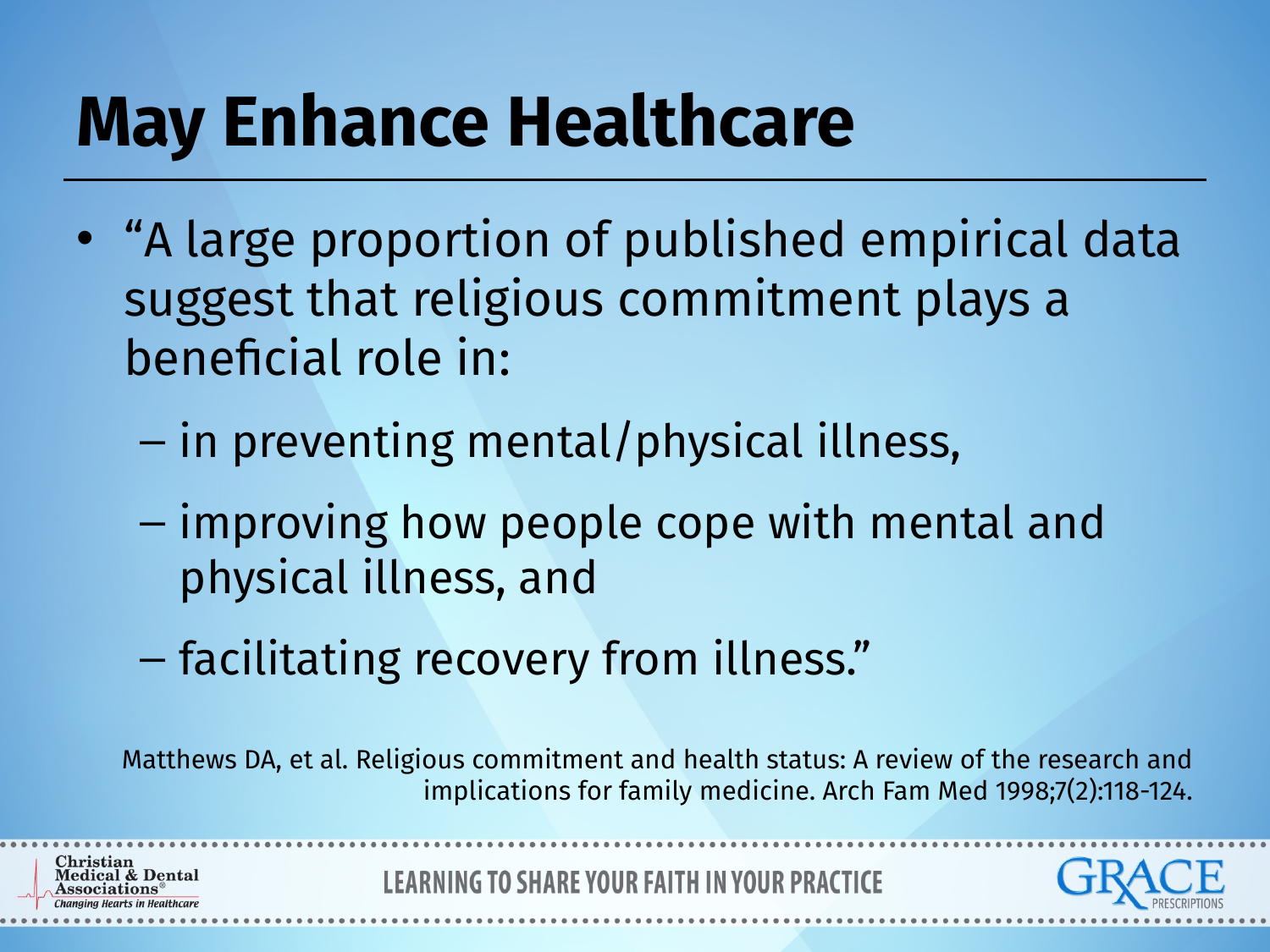

# May Enhance Healthcare
“A large proportion of published empirical data suggest that religious commitment plays a beneficial role in:
in preventing mental/physical illness,
improving how people cope with mental and physical illness, and
facilitating recovery from illness.”
Matthews DA, et al. Religious commitment and health status: A review of the research and implications for family medicine. Arch Fam Med 1998;7(2):118-124.